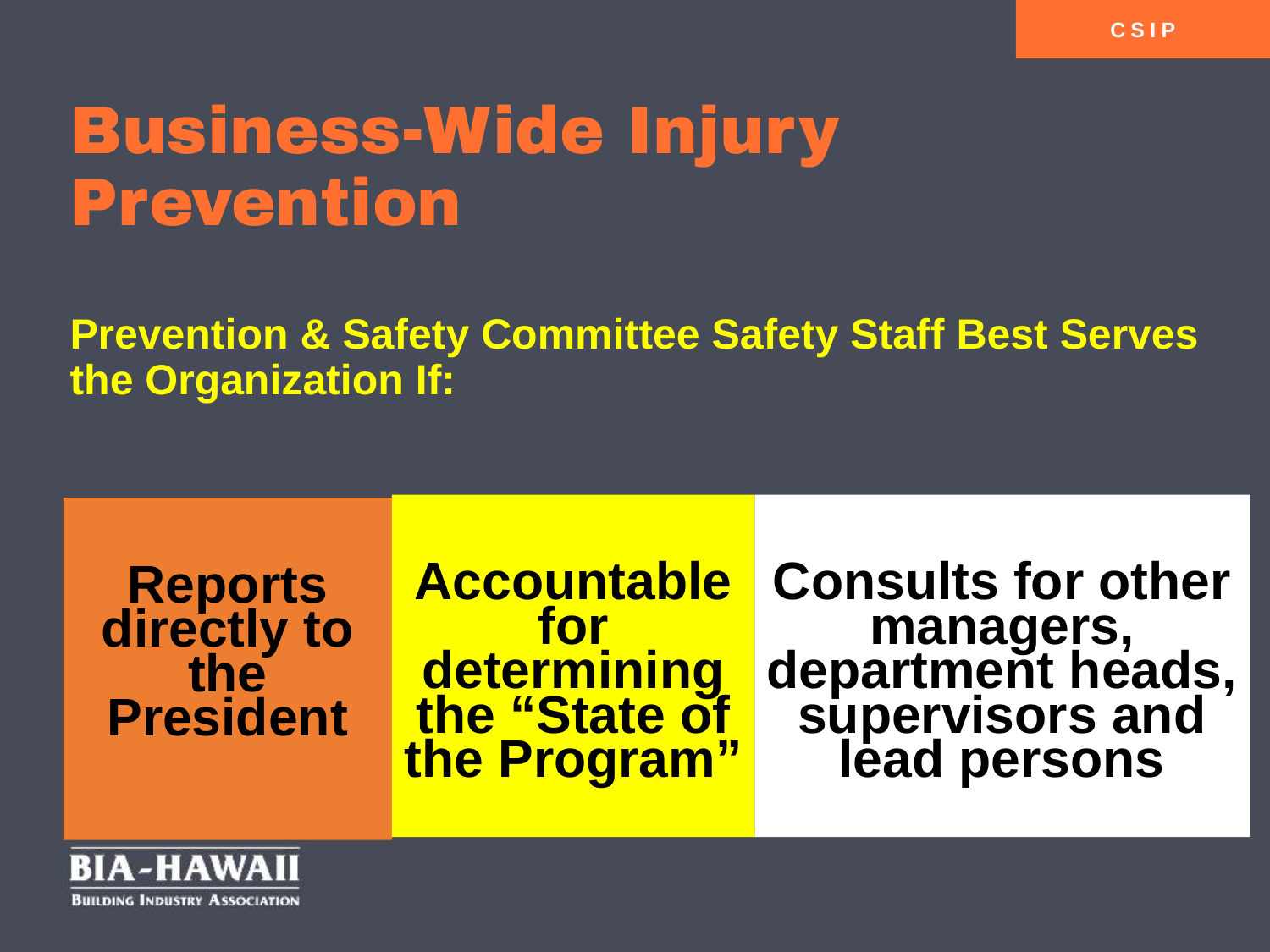

Business-Wide Injury Prevention
Prevention & Safety Committee Safety Staff Best Serves the Organization If:

Accountable for determining the “State of the Program”

Consults for other managers, department heads, supervisors and lead persons

Reports directly to the President